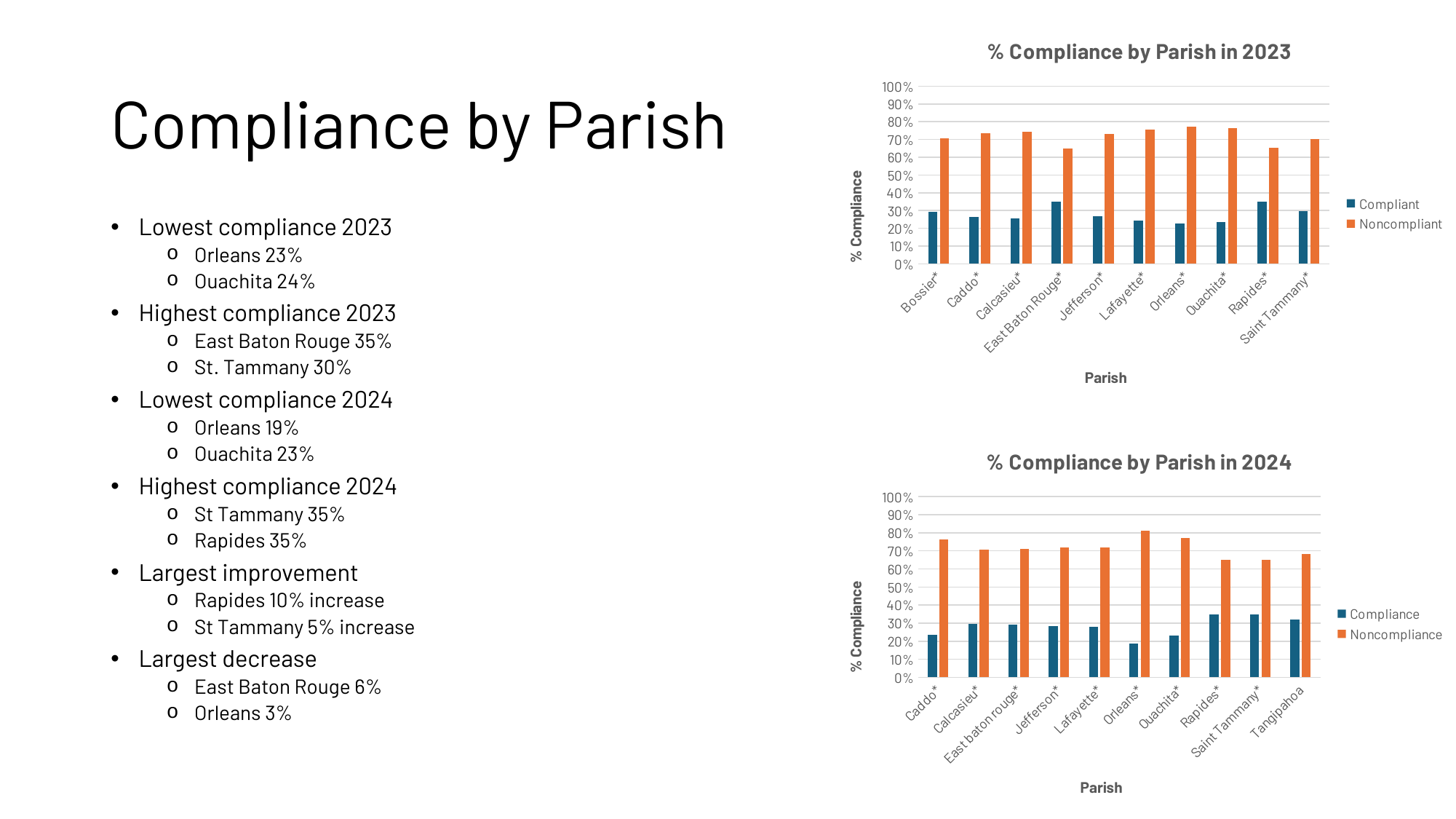

### Chart: % Compliance by Parish in 2023

| Category | Compliant | Noncompliant |
|---|---|---|
| Bossier* | 0.2920353982300885 | 0.7079646017699115 |
| Caddo* | 0.26371951219512196 | 0.7362804878048781 |
| Calcasieu* | 0.25617283950617287 | 0.7438271604938271 |
| East Baton Rouge* | 0.35135135135135137 | 0.6486486486486487 |
| Jefferson* | 0.2679245283018868 | 0.7320754716981132 |
| Lafayette* | 0.24352331606217617 | 0.7564766839378239 |
| Orleans* | 0.2280966767371601 | 0.7719033232628398 |
| Ouachita* | 0.23517786561264822 | 0.7648221343873518 |
| Rapides* | 0.34831460674157305 | 0.651685393258427 |
| Saint Tammany* | 0.2975206611570248 | 0.7024793388429752 |
# Compliance by Parish
Lowest compliance 2023
Orleans 23%
Ouachita 24%
Highest compliance 2023
East Baton Rouge 35%
St. Tammany 30%
Lowest compliance 2024
Orleans 19%
Ouachita 23%
Highest compliance 2024
St Tammany 35%
Rapides 35%
Largest improvement
Rapides 10% increase
St Tammany 5% increase
Largest decrease
East Baton Rouge 6%
Orleans 3%

### Chart: % Compliance by Parish in 2024

| Category | Compliance | Noncompliance |
|---|---|---|
| Caddo* | 0.23552123552123552 | 0.7644787644787645 |
| Calcasieu* | 0.2956204379562044 | 0.7043795620437956 |
| East baton rouge* | 0.29124579124579125 | 0.7087542087542088 |
| Jefferson* | 0.2826086956521739 | 0.717391304347826 |
| Lafayette* | 0.2804878048780488 | 0.7195121951219512 |
| Orleans* | 0.18795620437956204 | 0.8120437956204379 |
| Ouachita* | 0.22916666666666666 | 0.7708333333333334 |
| Rapides* | 0.34911242603550297 | 0.650887573964497 |
| Saint Tammany* | 0.3495575221238938 | 0.6504424778761062 |
| Tangipahoa | 0.3181818181818182 | 0.6818181818181818 |